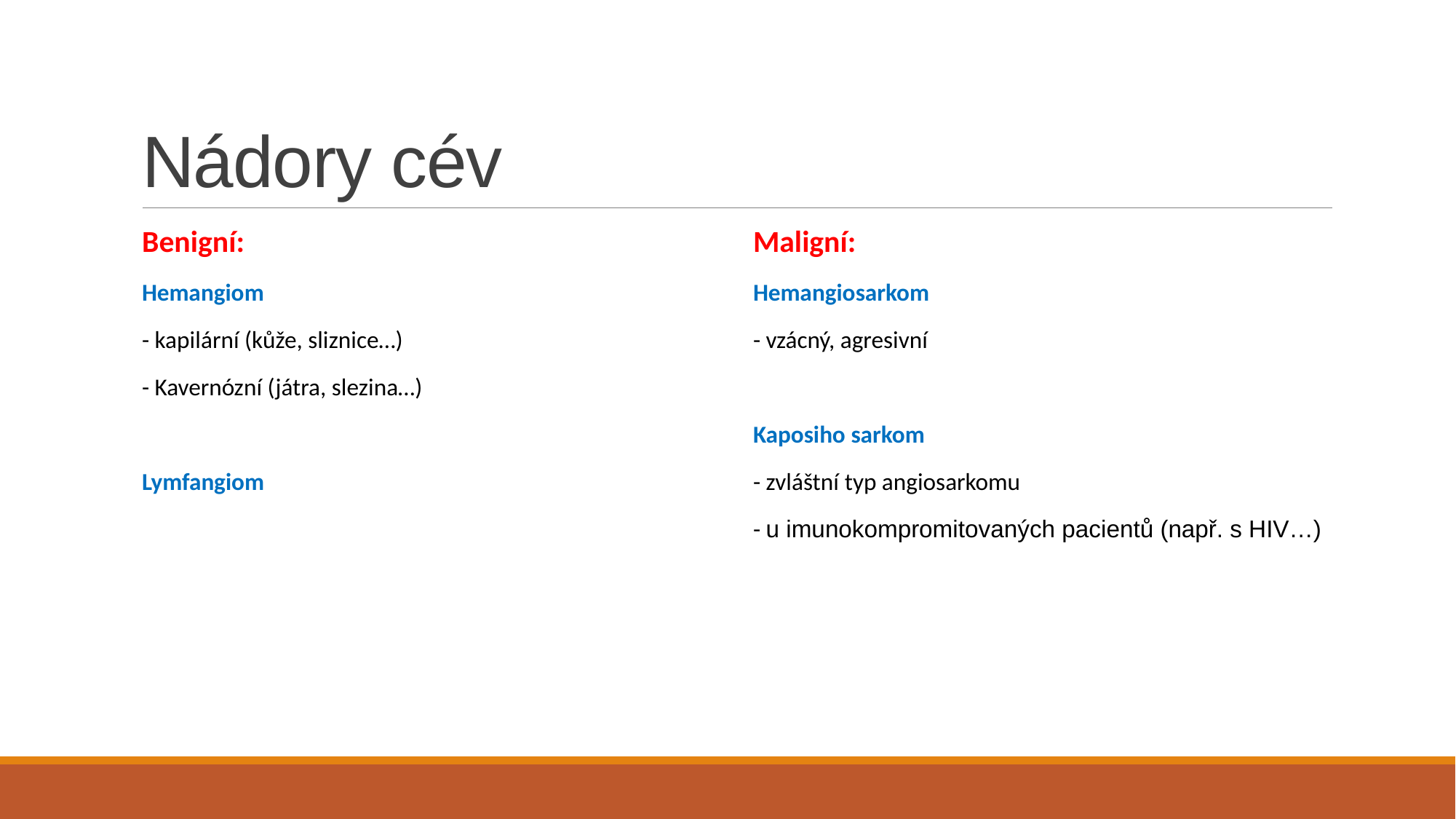

# Nádory cév
Benigní:
Hemangiom
- kapilární (kůže, sliznice…)
- Kavernózní (játra, slezina…)

Lymfangiom
Maligní:
Hemangiosarkom
- vzácný, agresivní

Kaposiho sarkom
- zvláštní typ angiosarkomu
- u imunokompromitovaných pacientů (např. s HIV…)